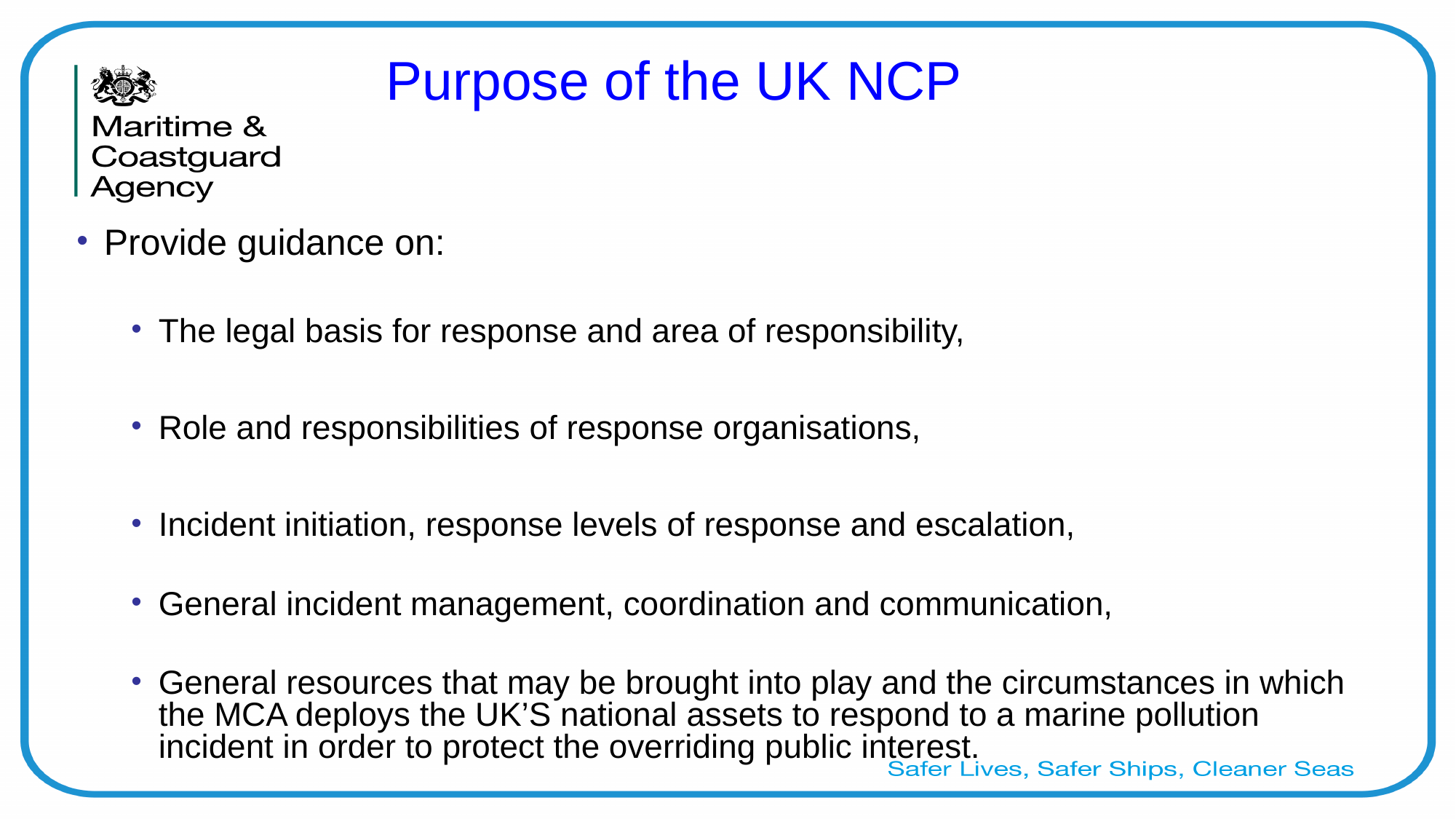

# Purpose of the UK NCP
Provide guidance on:

The legal basis for response and area of responsibility,

Role and responsibilities of response organisations,

Incident initiation, response levels of response and escalation,

General incident management, coordination and communication,

General resources that may be brought into play and the circumstances in which the MCA deploys the UK’S national assets to respond to a marine pollution incident in order to protect the overriding public interest.